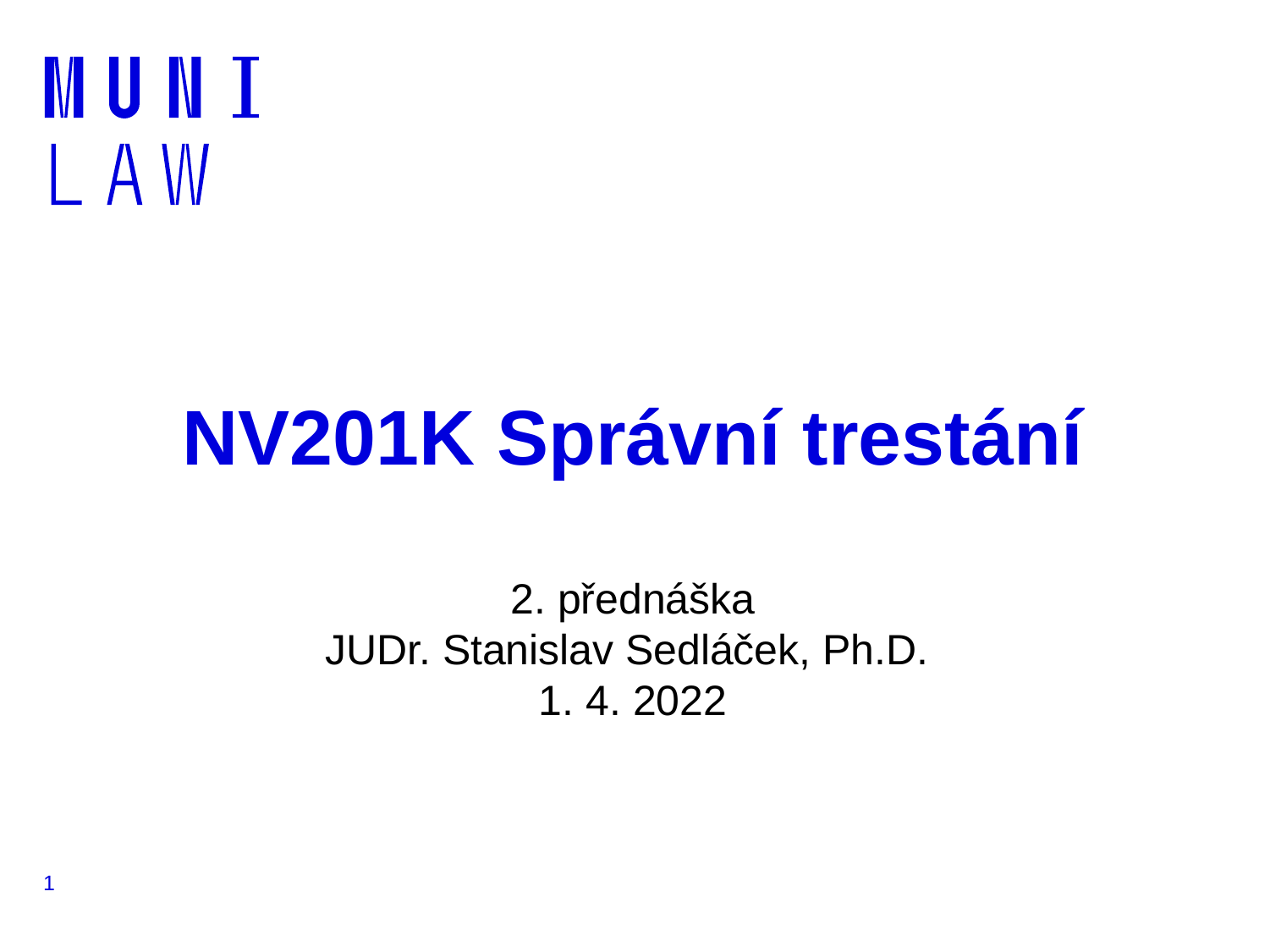

# NV201K Správní trestání
2. přednáška
JUDr. Stanislav Sedláček, Ph.D.
1. 4. 2022
1